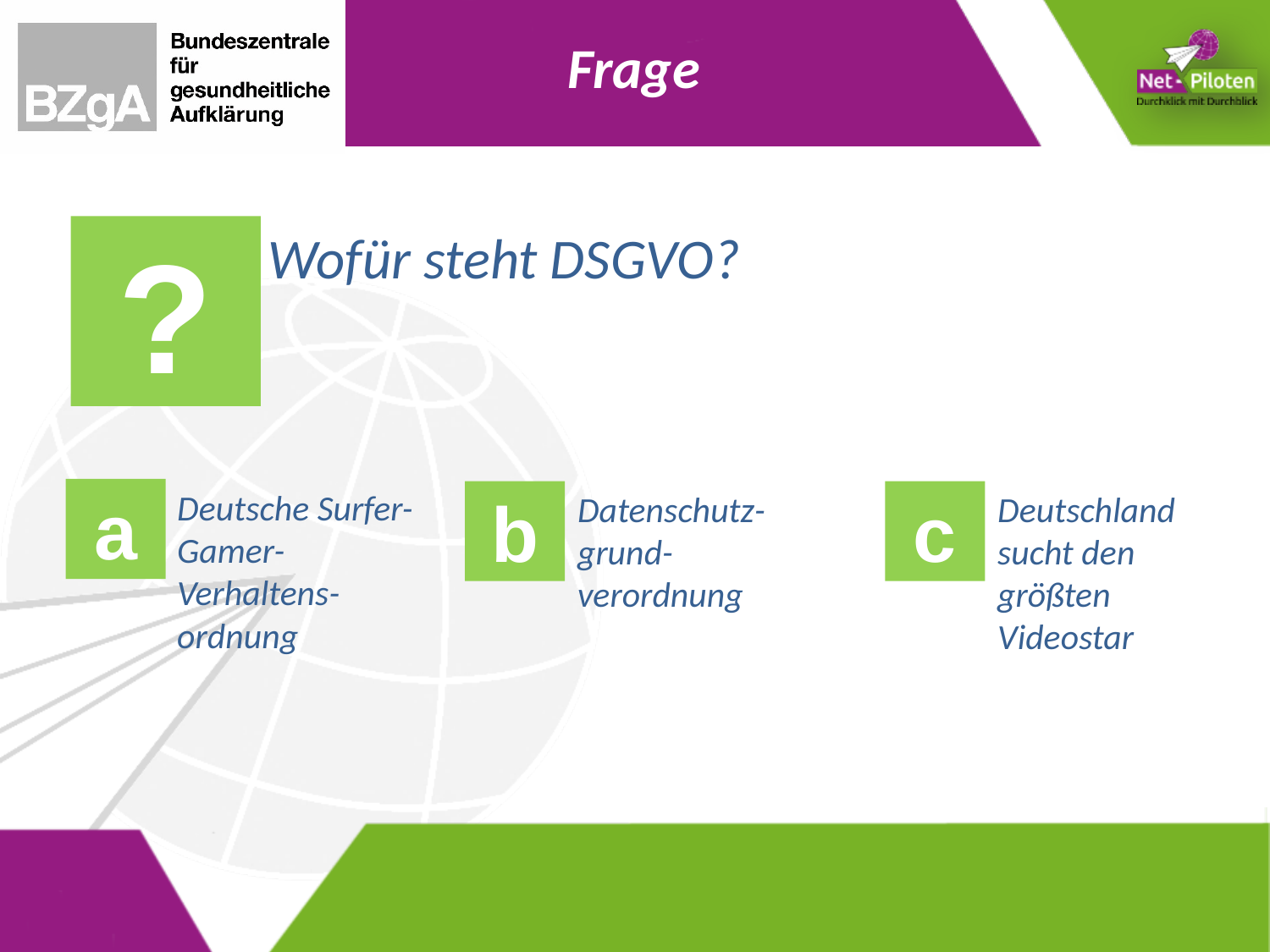

Wofür steht DSGVO?
Deutsche Surfer-Gamer- Verhaltens-ordnung
Datenschutz-grund-verordnung
Deutschland sucht den größten Videostar